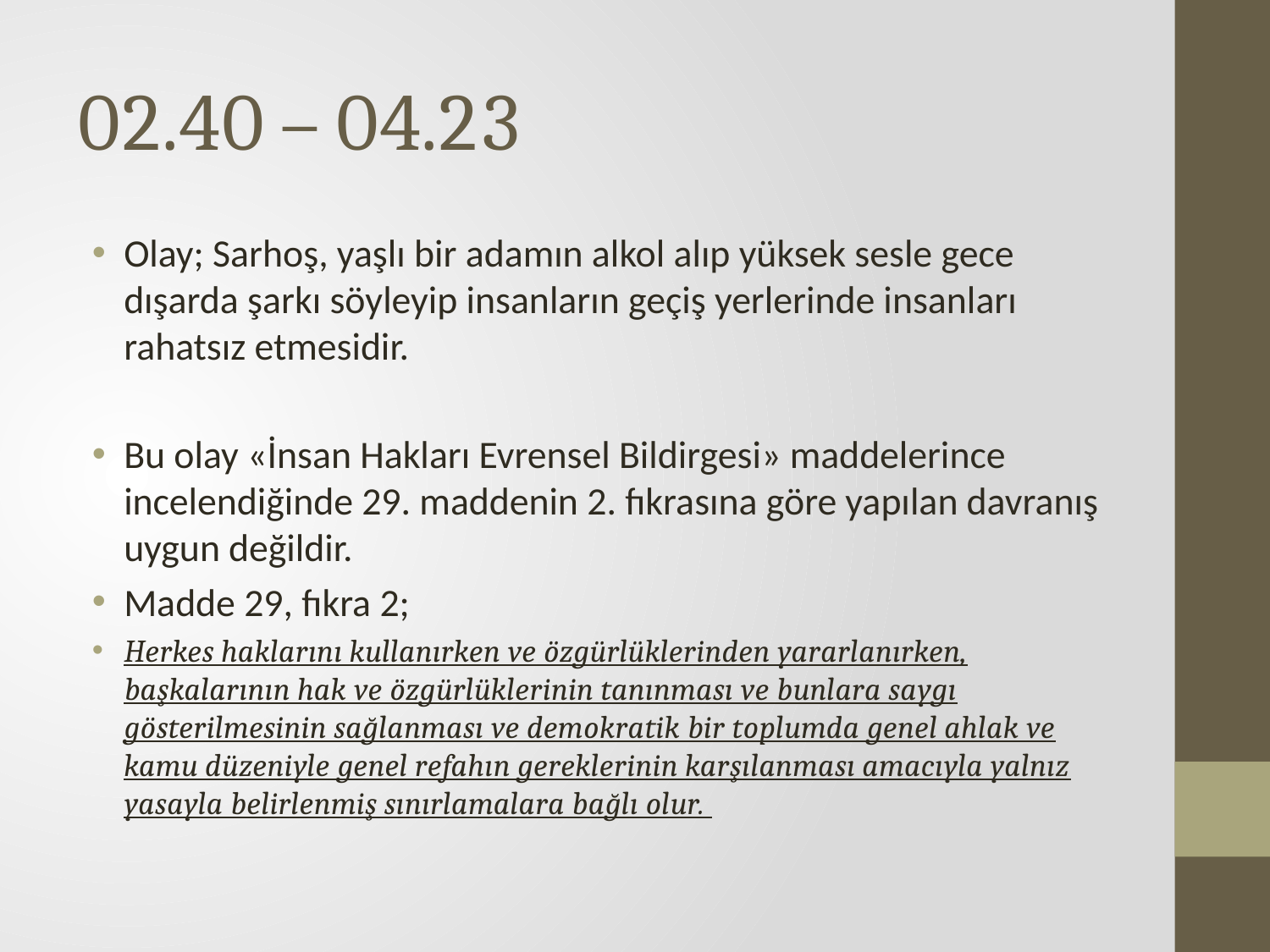

# 02.40 – 04.23
Olay; Sarhoş, yaşlı bir adamın alkol alıp yüksek sesle gece dışarda şarkı söyleyip insanların geçiş yerlerinde insanları rahatsız etmesidir.

Bu olay «İnsan Hakları Evrensel Bildirgesi» maddelerince incelendiğinde 29. maddenin 2. fıkrasına göre yapılan davranış uygun değildir.
Madde 29, fıkra 2;
Herkes haklarını kullanırken ve özgürlüklerinden yararlanırken, başkalarının hak ve özgürlüklerinin tanınması ve bunlara saygı gösterilmesinin sağlanması ve demokratik bir toplumda genel ahlak ve kamu düzeniyle genel refahın gereklerinin karşılanması amacıyla yalnız yasayla belirlenmiş sınırlamalara bağlı olur.